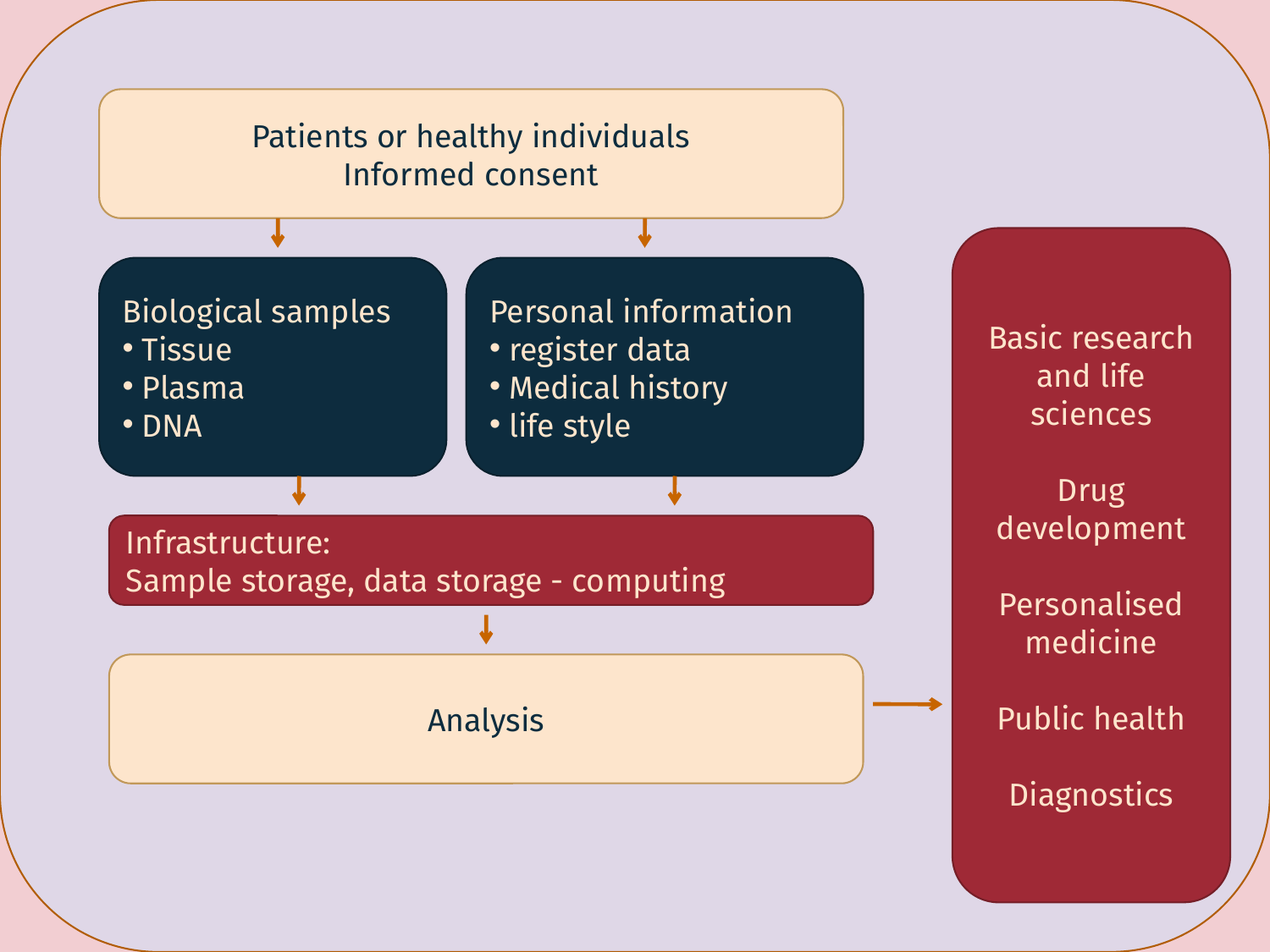

Patients or healthy individuals
Informed consent
Basic research and life sciences

Drug development

Personalised medicine

Public health

Diagnostics
Biological samples
 Tissue
 Plasma
 DNA
Personal information
 register data
 Medical history
 life style
Infrastructure:
Sample storage, data storage - computing
Analysis